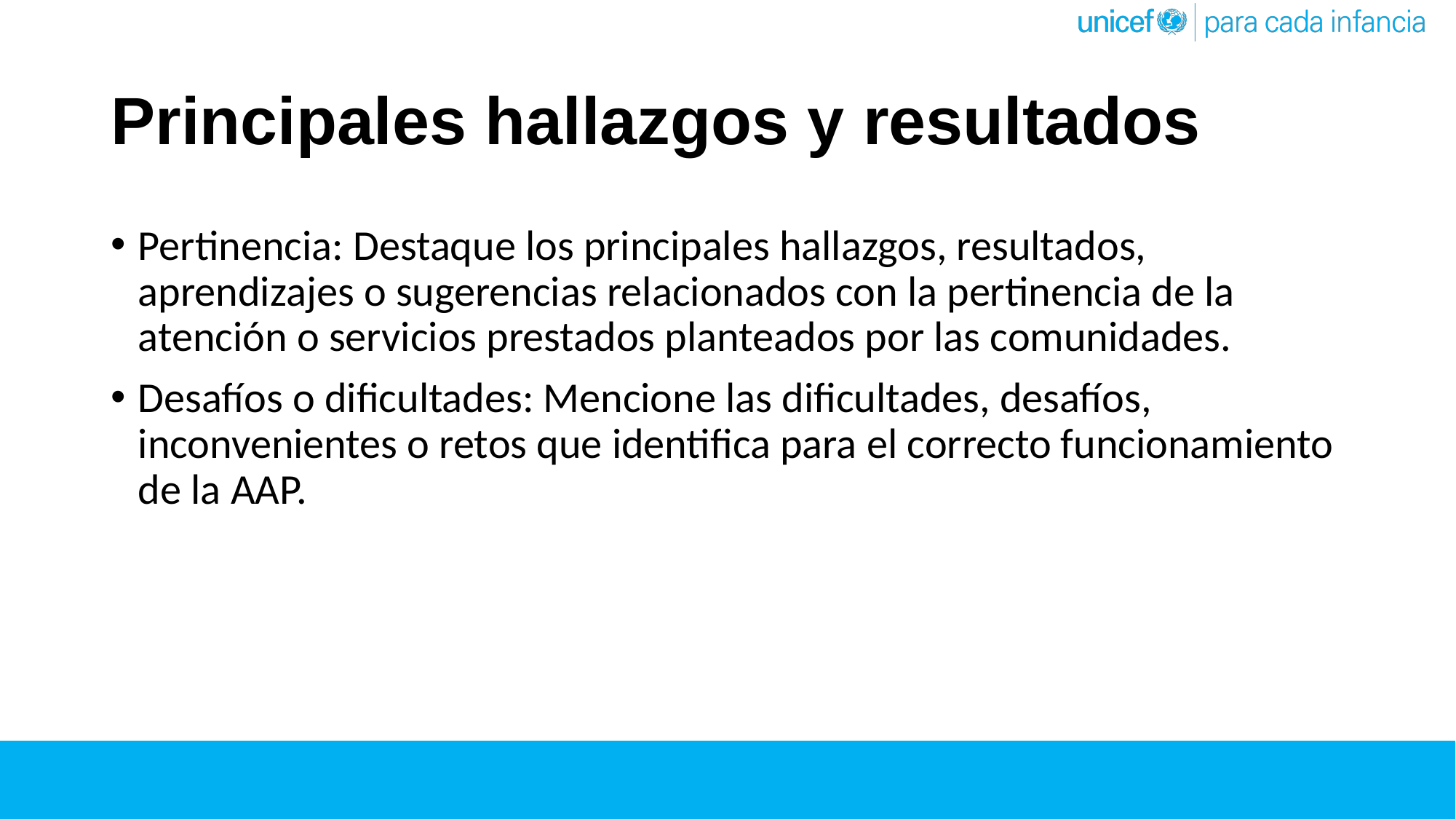

# Principales hallazgos y resultados
Pertinencia: Destaque los principales hallazgos, resultados, aprendizajes o sugerencias relacionados con la pertinencia de la atención o servicios prestados planteados por las comunidades.
Desafíos o dificultades: Mencione las dificultades, desafíos, inconvenientes o retos que identifica para el correcto funcionamiento de la AAP.